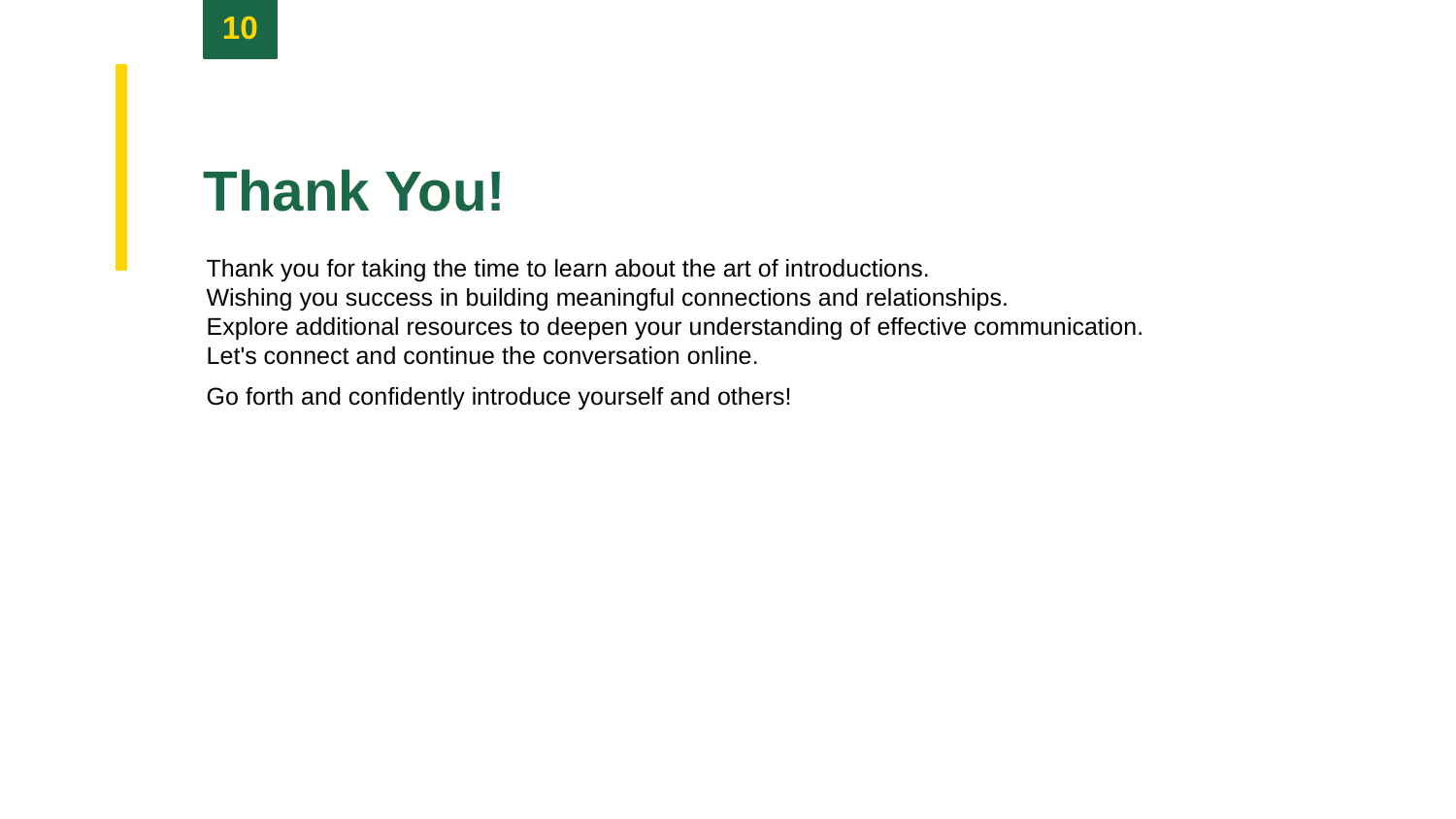

10

Thank You!
Thank you for taking the time to learn about the art of introductions.
Wishing you success in building meaningful connections and relationships.
Explore additional resources to deepen your understanding of effective communication.
Let's connect and continue the conversation online.
Go forth and confidently introduce yourself and others!